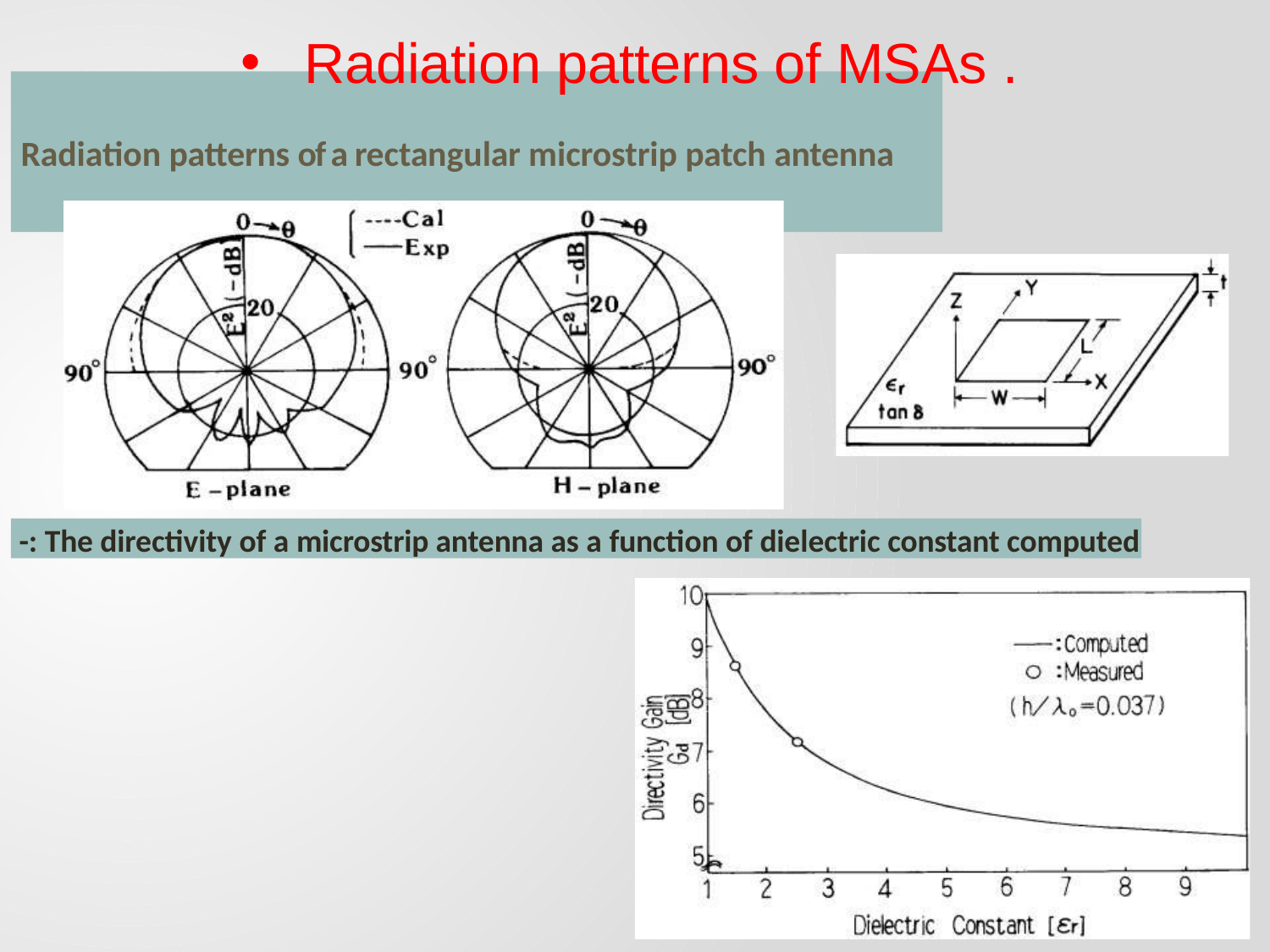

Radiation patterns of MSAs .

# Radiation patterns of a rectangular microstrip patch antenna

The directivity of a microstrip antenna as a function of dielectric constant computed :-